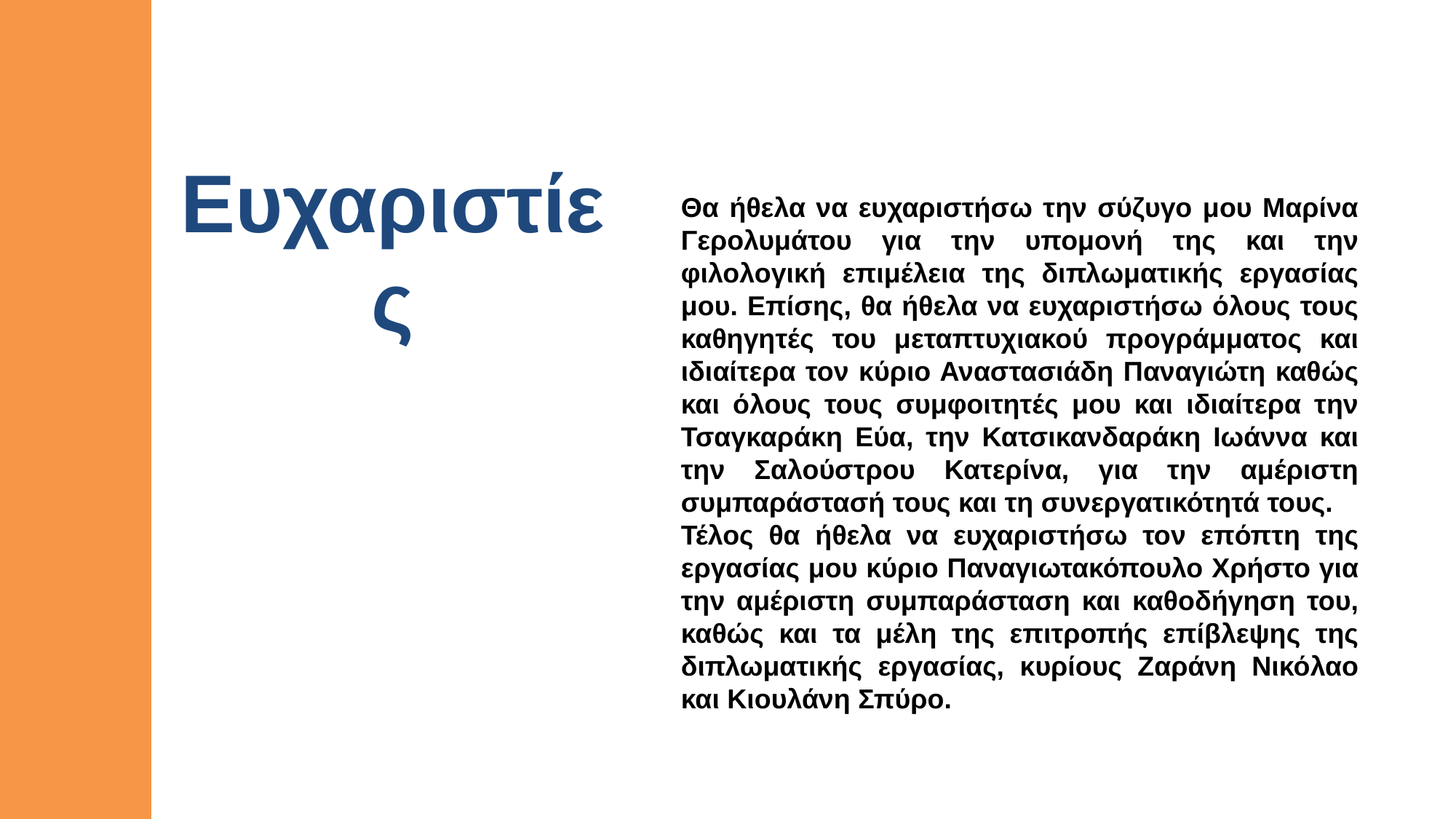

Θα ήθελα να ευχαριστήσω την σύζυγο μου Μαρίνα Γερολυμάτου για την υπομονή της και την φιλολογική επιμέλεια της διπλωματικής εργασίας μου. Επίσης, θα ήθελα να ευχαριστήσω όλους τους καθηγητές του μεταπτυχιακού προγράμματος και ιδιαίτερα τον κύριο Αναστασιάδη Παναγιώτη καθώς και όλους τους συμφοιτητές μου και ιδιαίτερα την Τσαγκαράκη Εύα, την Κατσικανδαράκη Ιωάννα και την Σαλούστρου Κατερίνα, για την αμέριστη συμπαράστασή τους και τη συνεργατικότητά τους.
Τέλος θα ήθελα να ευχαριστήσω τον επόπτη της εργασίας μου κύριο Παναγιωτακόπουλο Χρήστο για την αμέριστη συμπαράσταση και καθοδήγηση του, καθώς και τα μέλη της επιτροπής επίβλεψης της διπλωματικής εργασίας, κυρίους Ζαράνη Νικόλαο και Κιουλάνη Σπύρο.

Ευχαριστίες